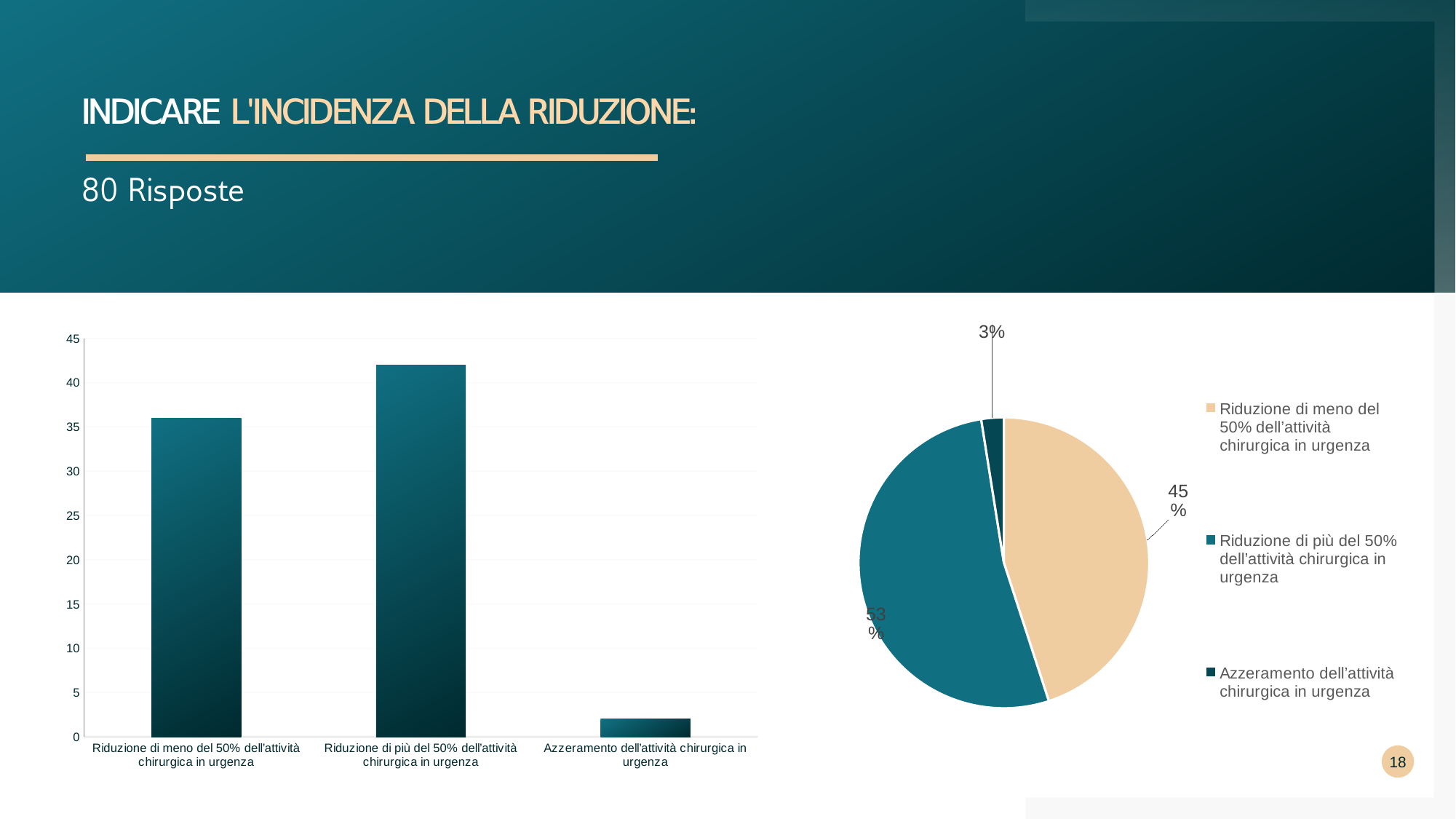

# indicare l'incidenza della riduzione:

80 Risposte

### Chart

| Category | ORGANICO |
|---|---|
| Riduzione di meno del 50% dell’attività chirurgica in urgenza | 36.0 |
| Riduzione di più del 50% dell’attività chirurgica in urgenza | 42.0 |
| Azzeramento dell’attività chirurgica in urgenza | 2.0 |

### Chart

| Category | ORGANICO |
|---|---|
| Riduzione di meno del 50% dell’attività chirurgica in urgenza | 36.0 |
| Riduzione di più del 50% dell’attività chirurgica in urgenza | 42.0 |
| Azzeramento dell’attività chirurgica in urgenza | 2.0 |
18